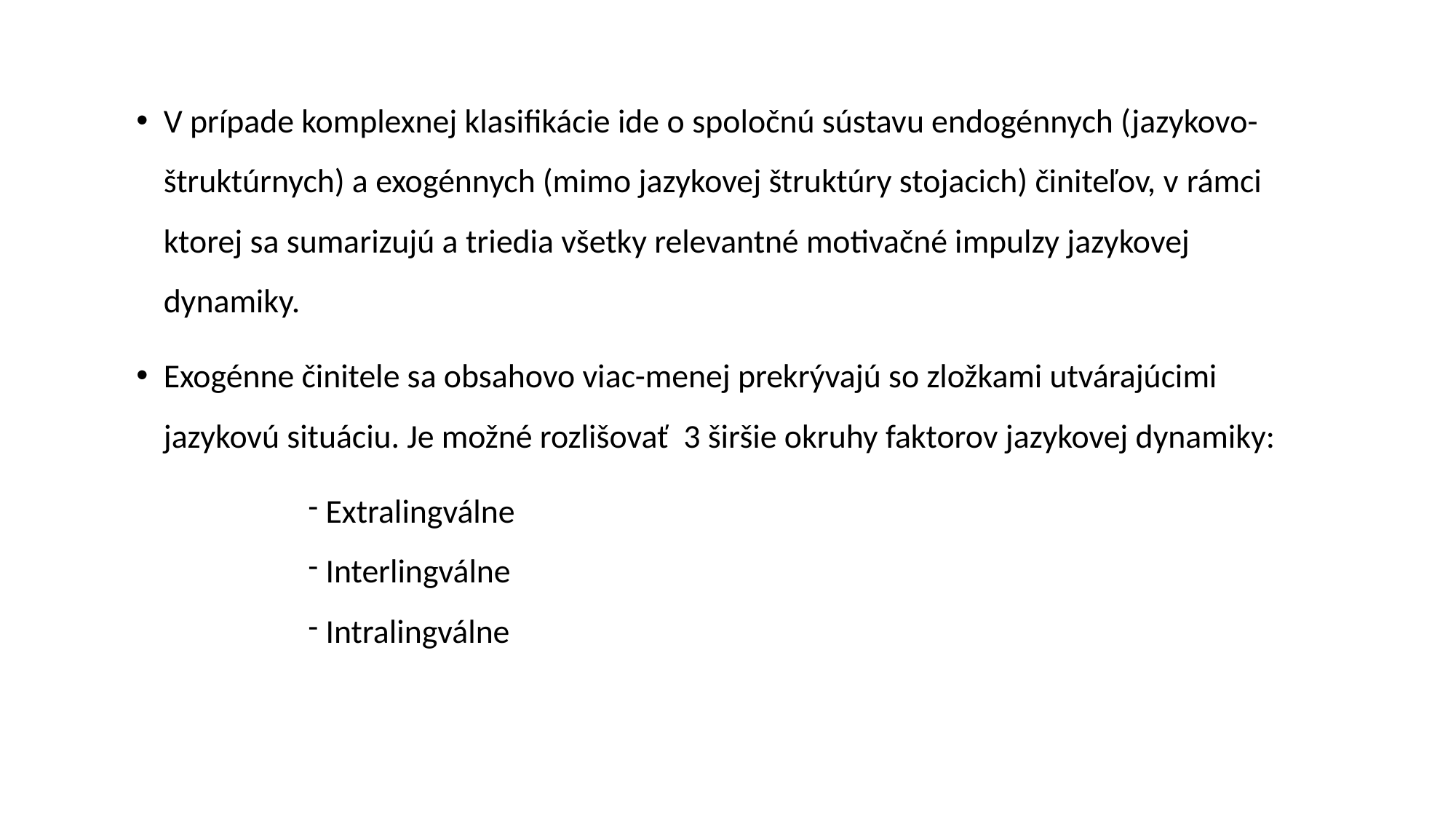

V prípade komplexnej klasifikácie ide o spoločnú sústavu endogénnych (jazykovo-štruktúrnych) a exogénnych (mimo jazykovej štruktúry stojacich) činiteľov, v rámci ktorej sa sumarizujú a triedia všetky relevantné motivačné impulzy jazykovej dynamiky.
Exogénne činitele sa obsahovo viac-menej prekrývajú so zložkami utvárajúcimi jazykovú situáciu. Je možné rozlišovať  3 širšie okruhy faktorov jazykovej dynamiky:
 Extralingválne
 Interlingválne
 Intralingválne